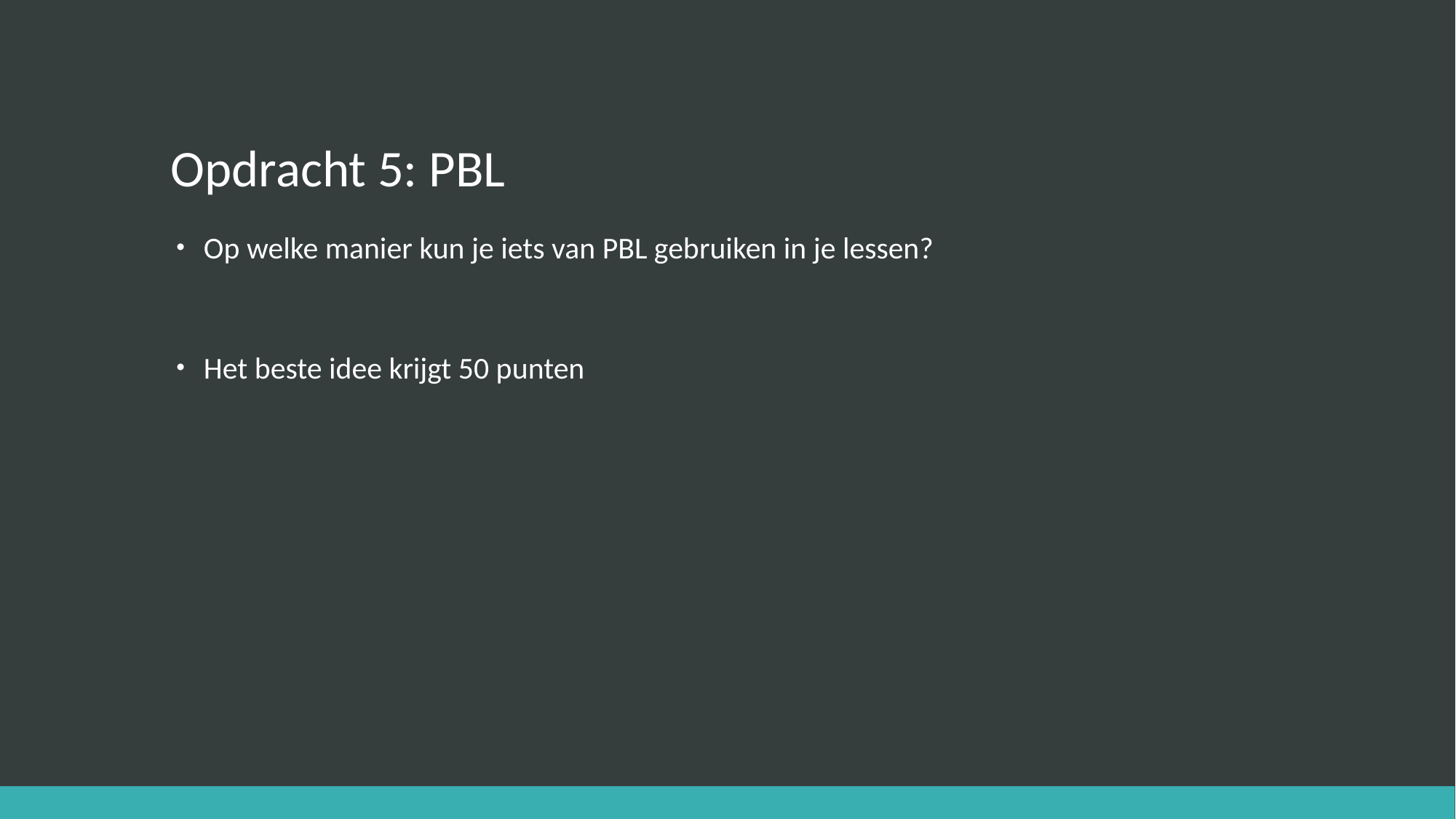

# Opdracht 5: PBL
Op welke manier kun je iets van PBL gebruiken in je lessen?

Het beste idee krijgt 50 punten